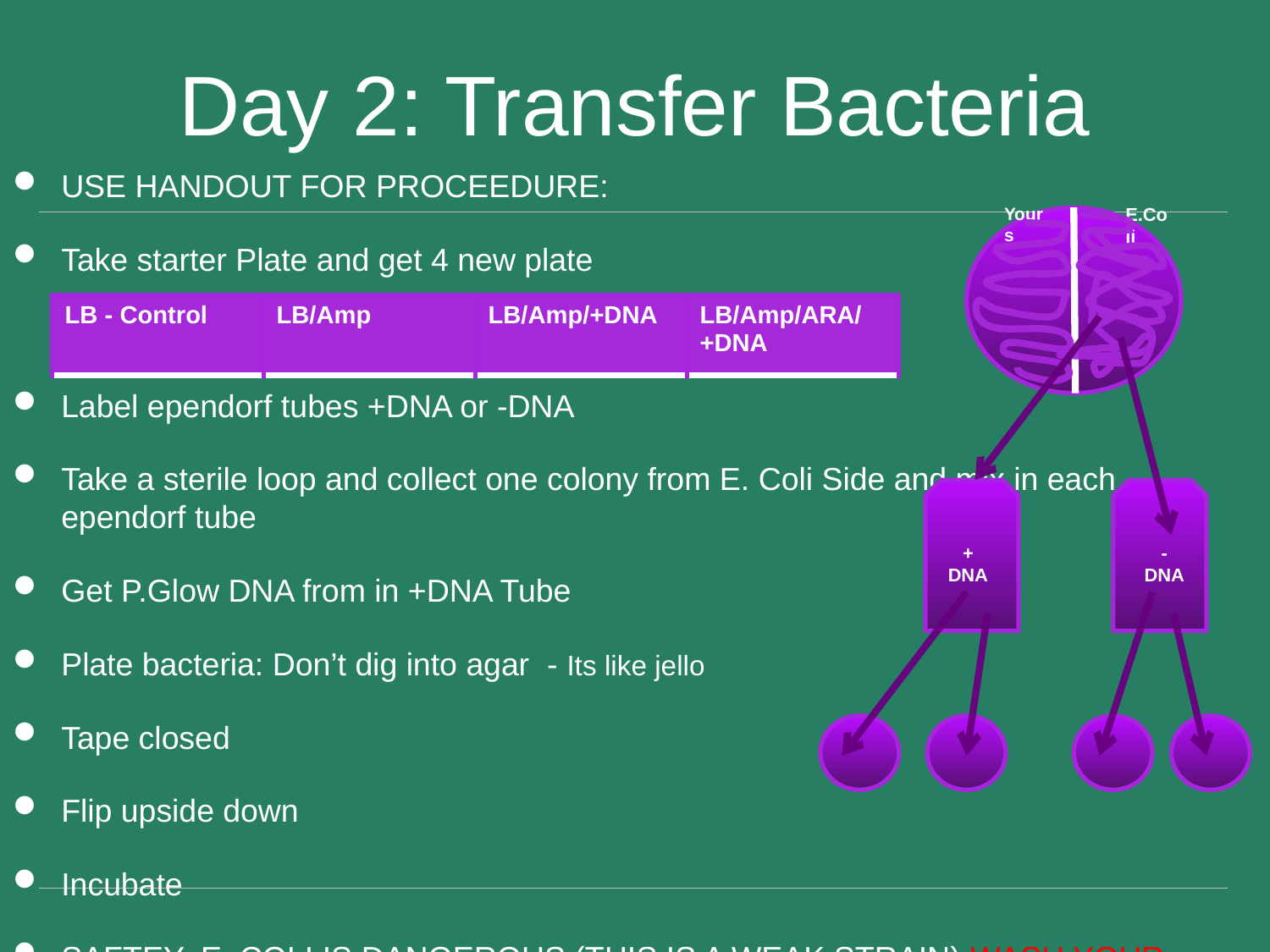

# Day 2: Transfer Bacteria
USE HANDOUT FOR PROCEEDURE:
Take starter Plate and get 4 new plate

Label ependorf tubes +DNA or -DNA
Take a sterile loop and collect one colony from E. Coli Side and mix in each ependorf tube
Get P.Glow DNA from in +DNA Tube
Plate bacteria: Don’t dig into agar  - Its like jello
Tape closed
Flip upside down
Incubate
SAFTEY: E. COLI IS DANGEROUS (THIS IS A WEAK STRAIN) WASH YOUR HANDS!
Yours
E.Coli

| LB - Control | LB/Amp | LB/Amp/+DNA | LB/Amp/ARA/+DNA |
| --- | --- | --- | --- |

+ DNA
- DNA